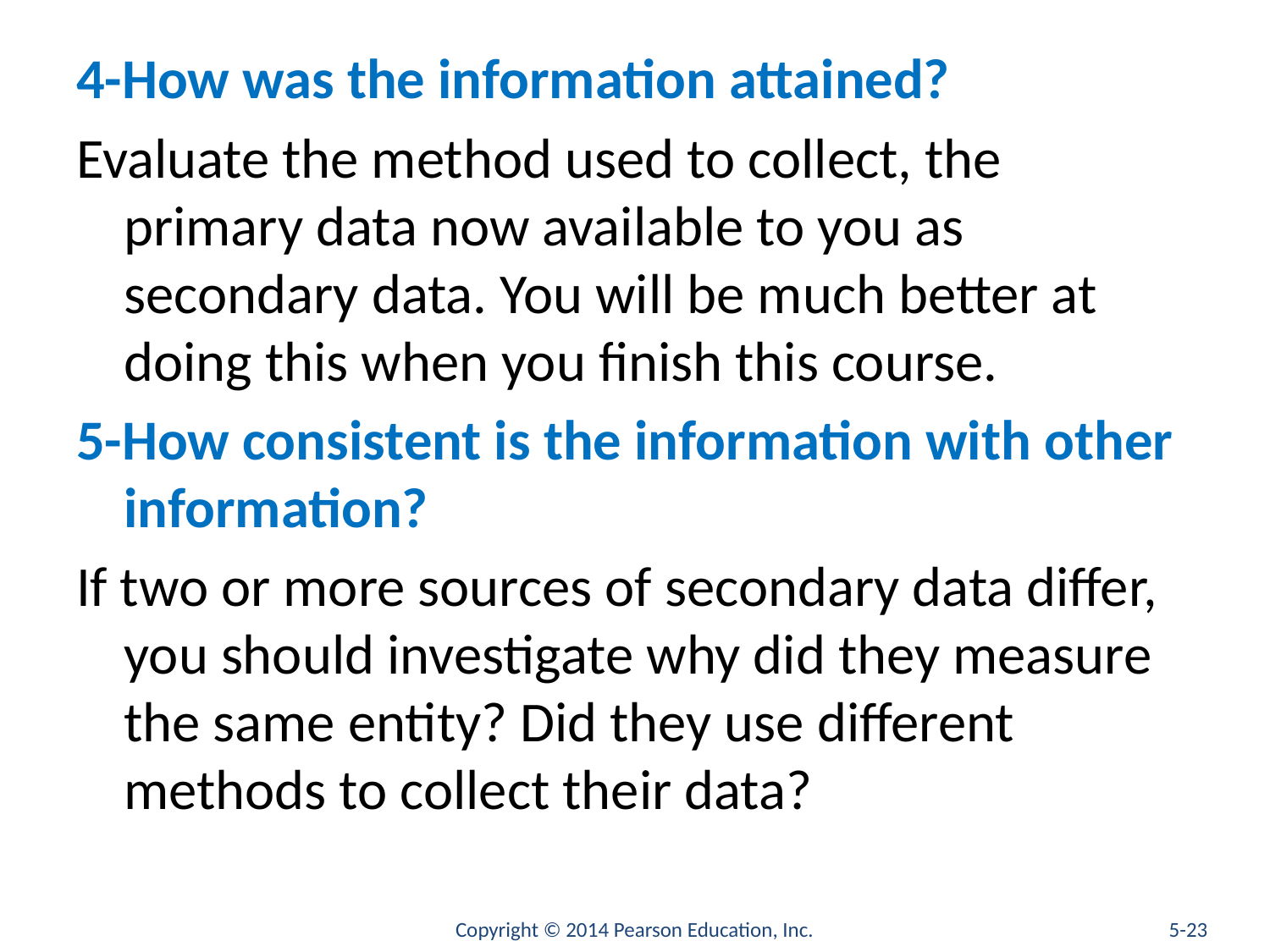

#
4-How was the information attained?
Evaluate the method used to collect, the primary data now available to you as secondary data. You will be much better at doing this when you finish this course.
5-How consistent is the information with other information?
If two or more sources of secondary data differ, you should investigate why did they measure the same entity? Did they use different methods to collect their data?